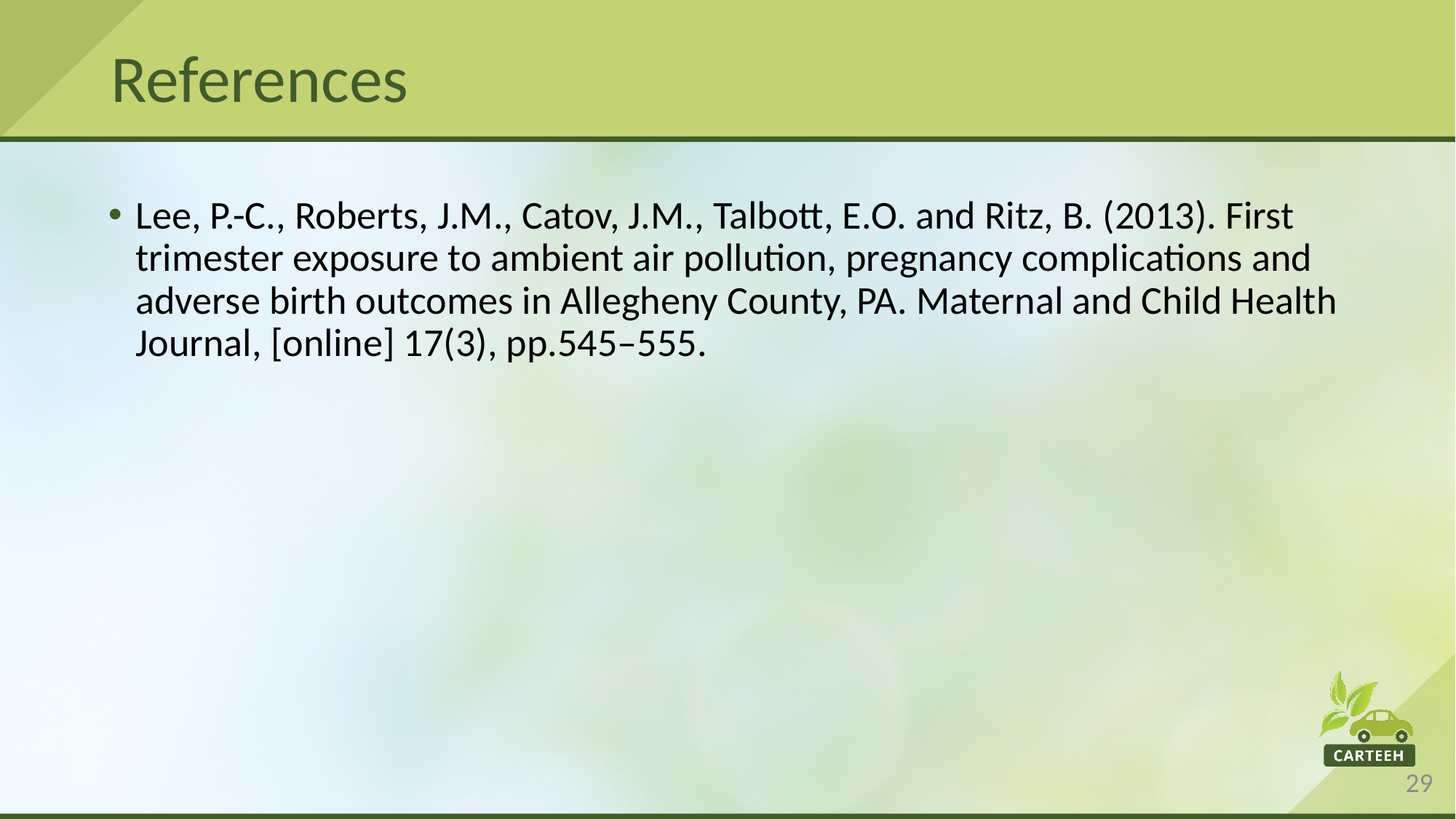

# References
Lee, P.-C., Roberts, J.M., Catov, J.M., Talbott, E.O. and Ritz, B. (2013). First trimester exposure to ambient air pollution, pregnancy complications and adverse birth outcomes in Allegheny County, PA. Maternal and Child Health Journal, [online] 17(3), pp.545–555.